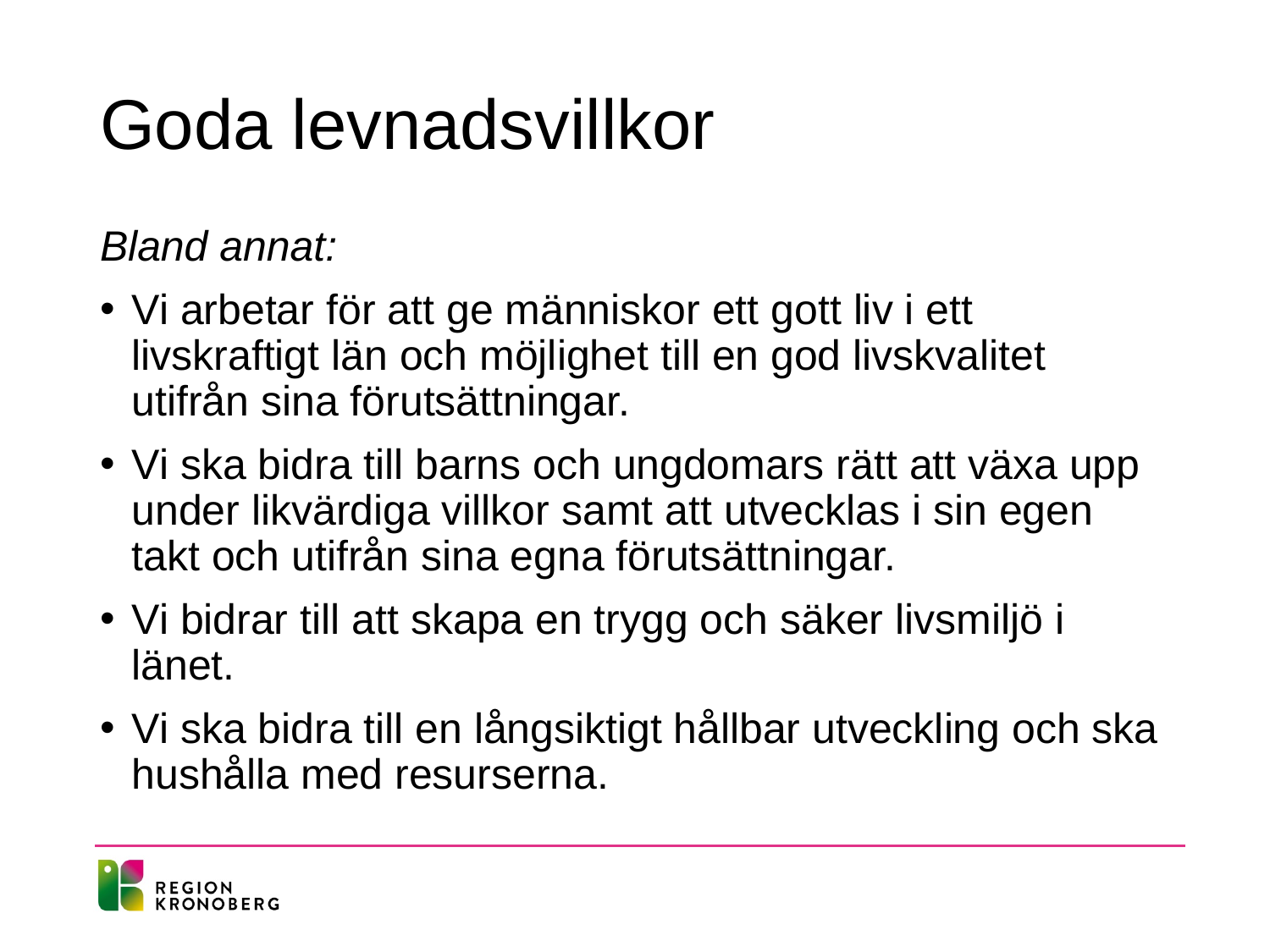

# Goda levnadsvillkor
Bland annat:
Vi arbetar för att ge människor ett gott liv i ett livskraftigt län och möjlighet till en god livskvalitet utifrån sina förutsättningar.
Vi ska bidra till barns och ungdomars rätt att växa upp under likvärdiga villkor samt att utvecklas i sin egen takt och utifrån sina egna förutsättningar.
Vi bidrar till att skapa en trygg och säker livsmiljö i länet.
Vi ska bidra till en långsiktigt hållbar utveckling och ska hushålla med resurserna.